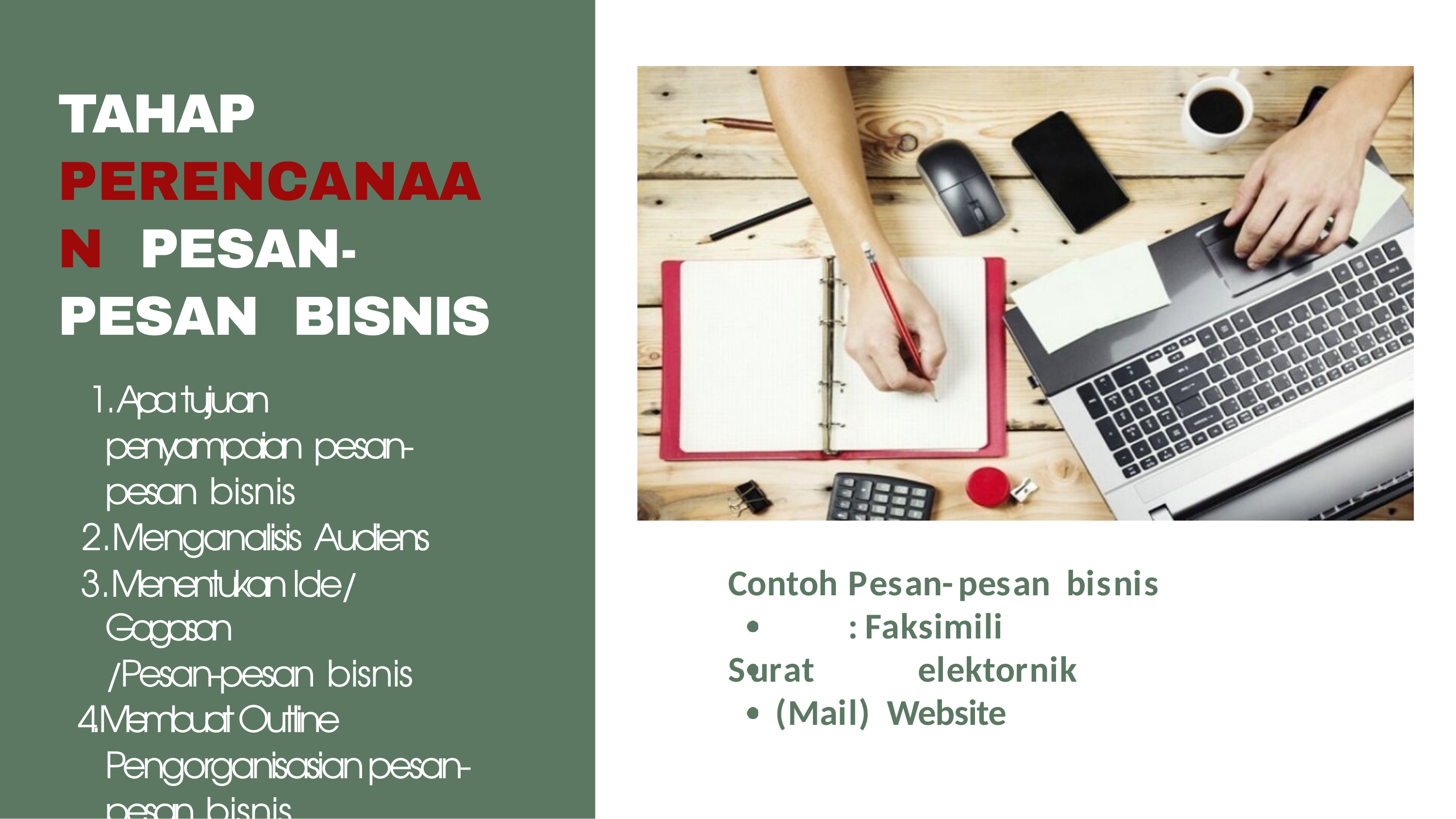

# TAHAP  PERENCANAAN  PESAN-PESAN  BISNIS
Apa tujuan penyampaian  pesan-pesan bisnis
Menganalisis Audiens
Menentukan Ide/ Gagasan
/Pesan-pesan bisnis
4. Membuat Outline  Pengorganisasian pesan-  pesan bisnis
Contoh	Pesan-pesan	bisnis	:  Faksimili
Surat	elektornik	(Mail)  Website